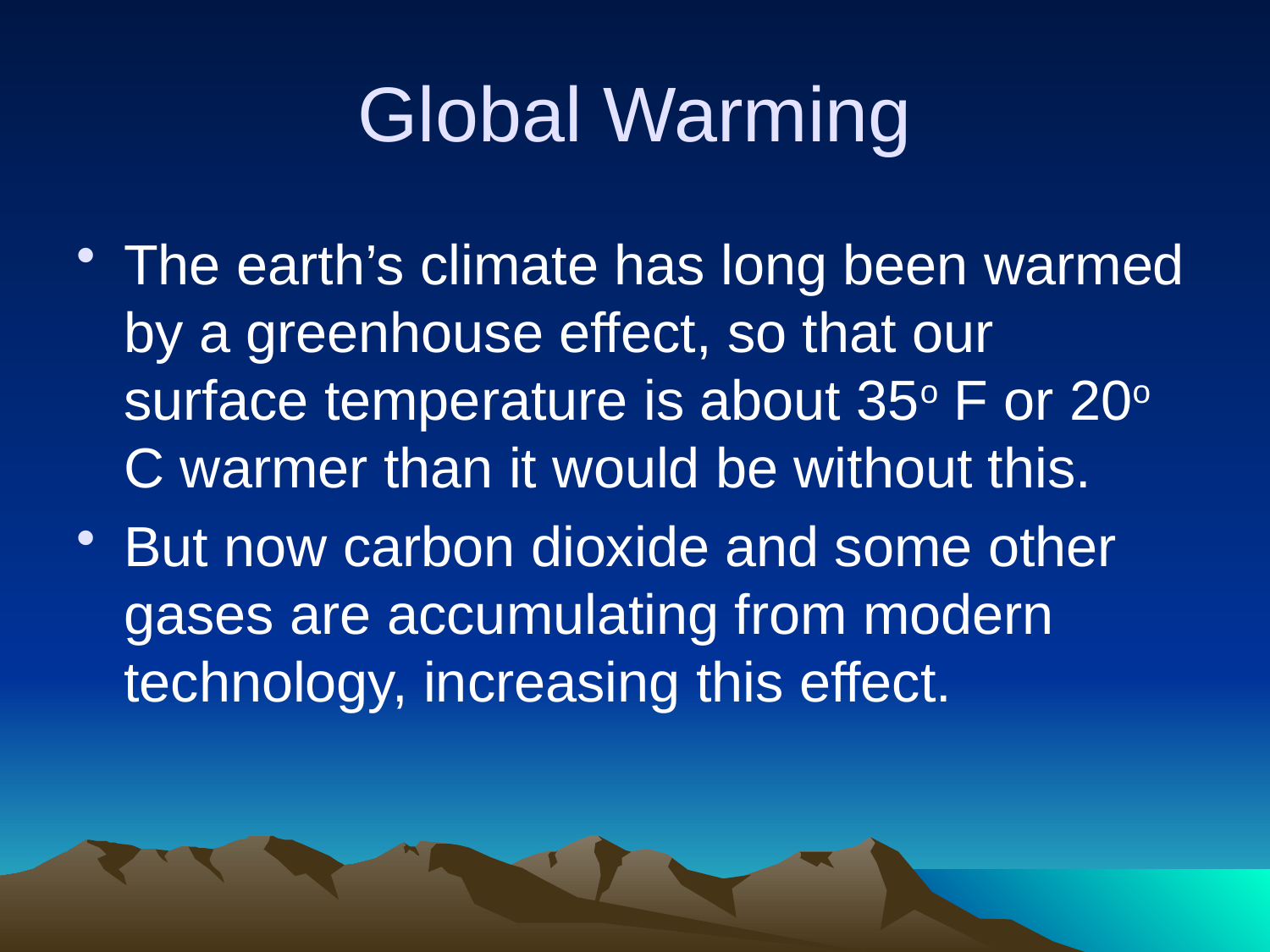

# Global Warming
The earth’s climate has long been warmed by a greenhouse effect, so that our surface temperature is about 35o F or 20o C warmer than it would be without this.
But now carbon dioxide and some other gases are accumulating from modern technology, increasing this effect.